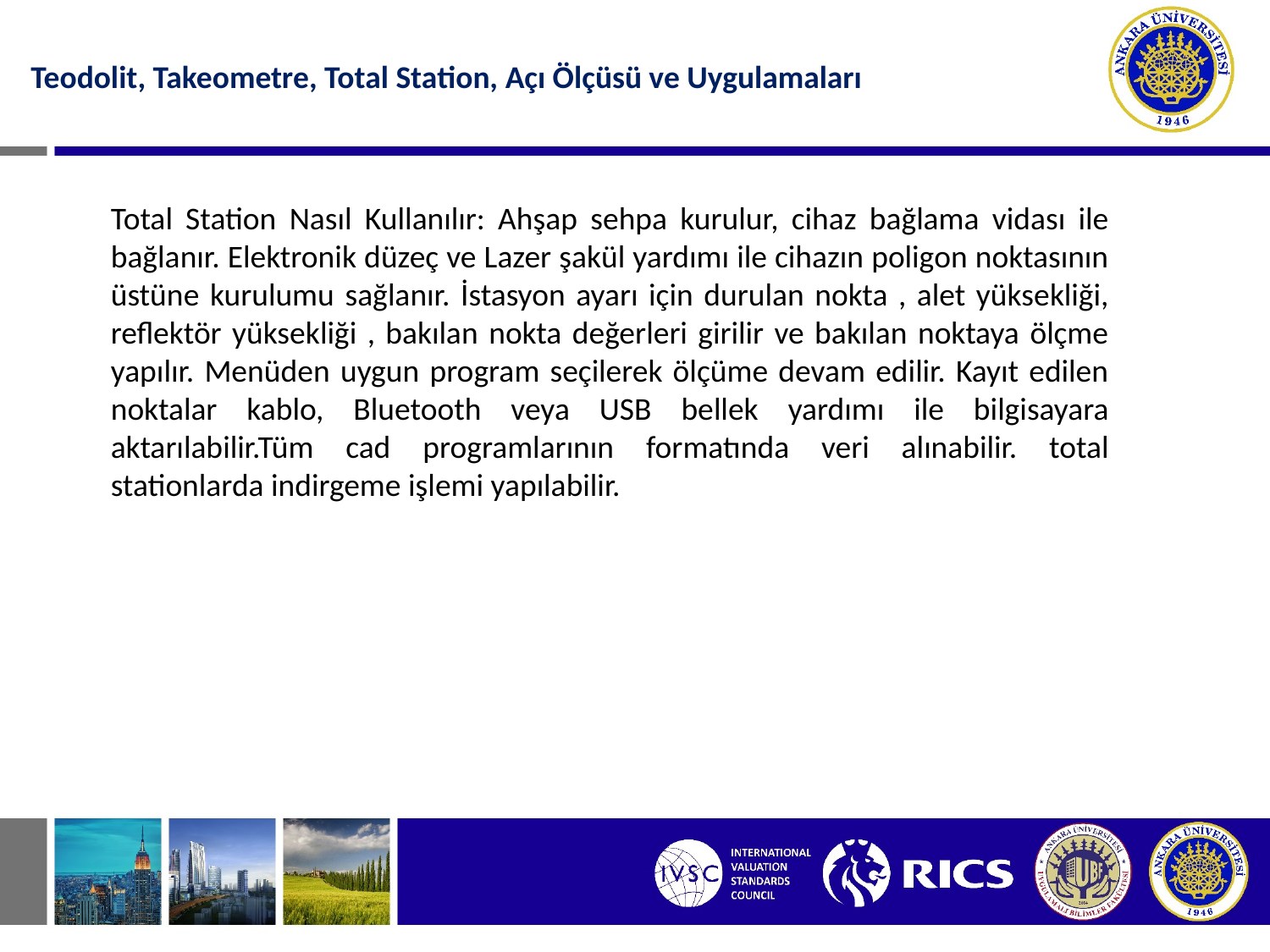

Teodolit, Takeometre, Total Station, Açı Ölçüsü ve Uygulamaları
Total Station Nasıl Kullanılır: Ahşap sehpa kurulur, cihaz bağlama vidası ile bağlanır. Elektronik düzeç ve Lazer şakül yardımı ile cihazın poligon noktasının üstüne kurulumu sağlanır. İstasyon ayarı için durulan nokta , alet yüksekliği, reflektör yüksekliği , bakılan nokta değerleri girilir ve bakılan noktaya ölçme yapılır. Menüden uygun program seçilerek ölçüme devam edilir. Kayıt edilen noktalar kablo, Bluetooth veya USB bellek yardımı ile bilgisayara aktarılabilir.Tüm cad programlarının formatında veri alınabilir. total stationlarda indirgeme işlemi yapılabilir.